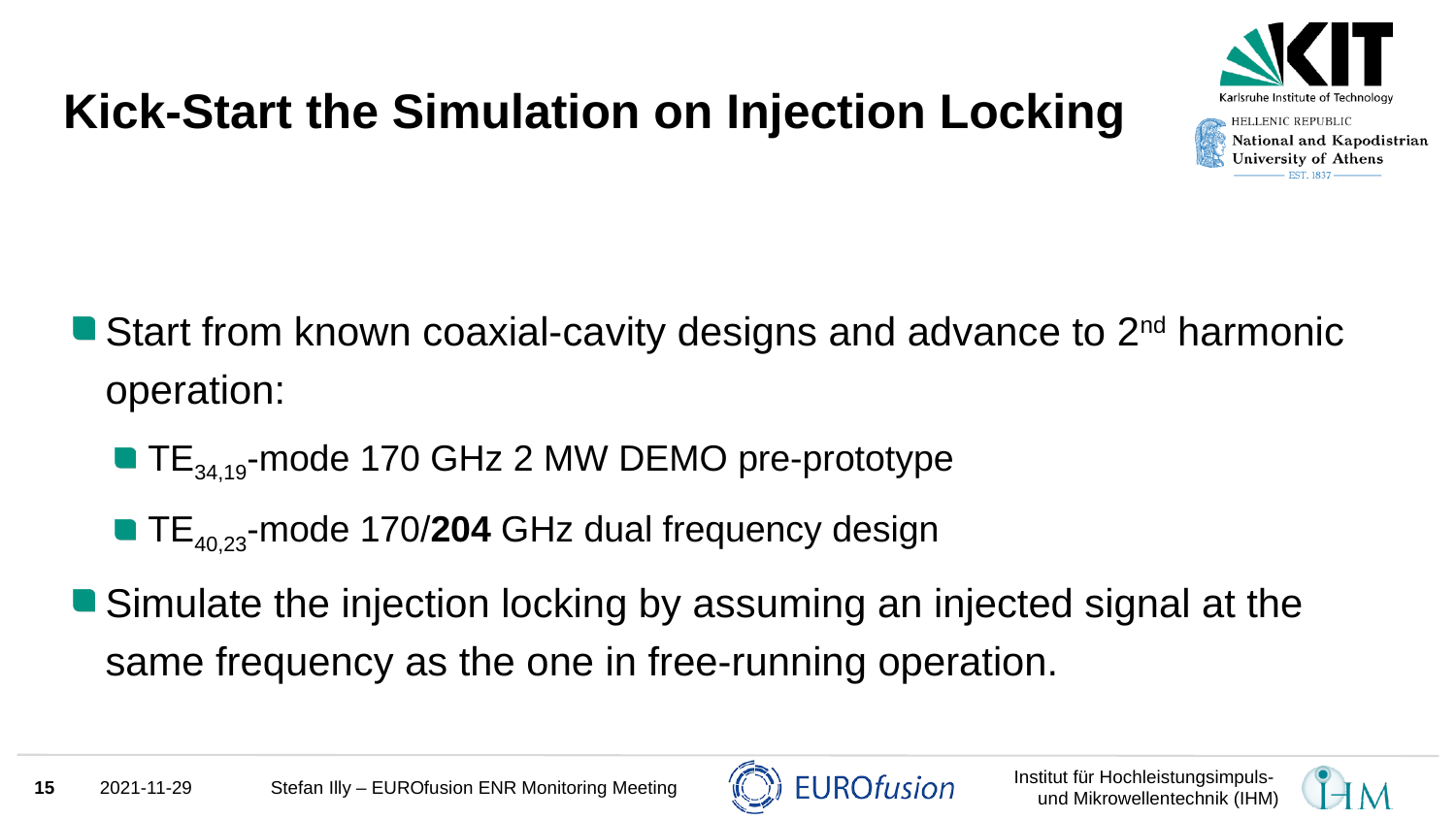

# Kick-Start the Simulation on Injection Locking
Start from known coaxial-cavity designs and advance to 2nd harmonic operation:
TE34,19-mode 170 GHz 2 MW DEMO pre-prototype
TE40,23-mode 170/204 GHz dual frequency design
Simulate the injection locking by assuming an injected signal at the same frequency as the one in free-running operation.

15
2021-11-29